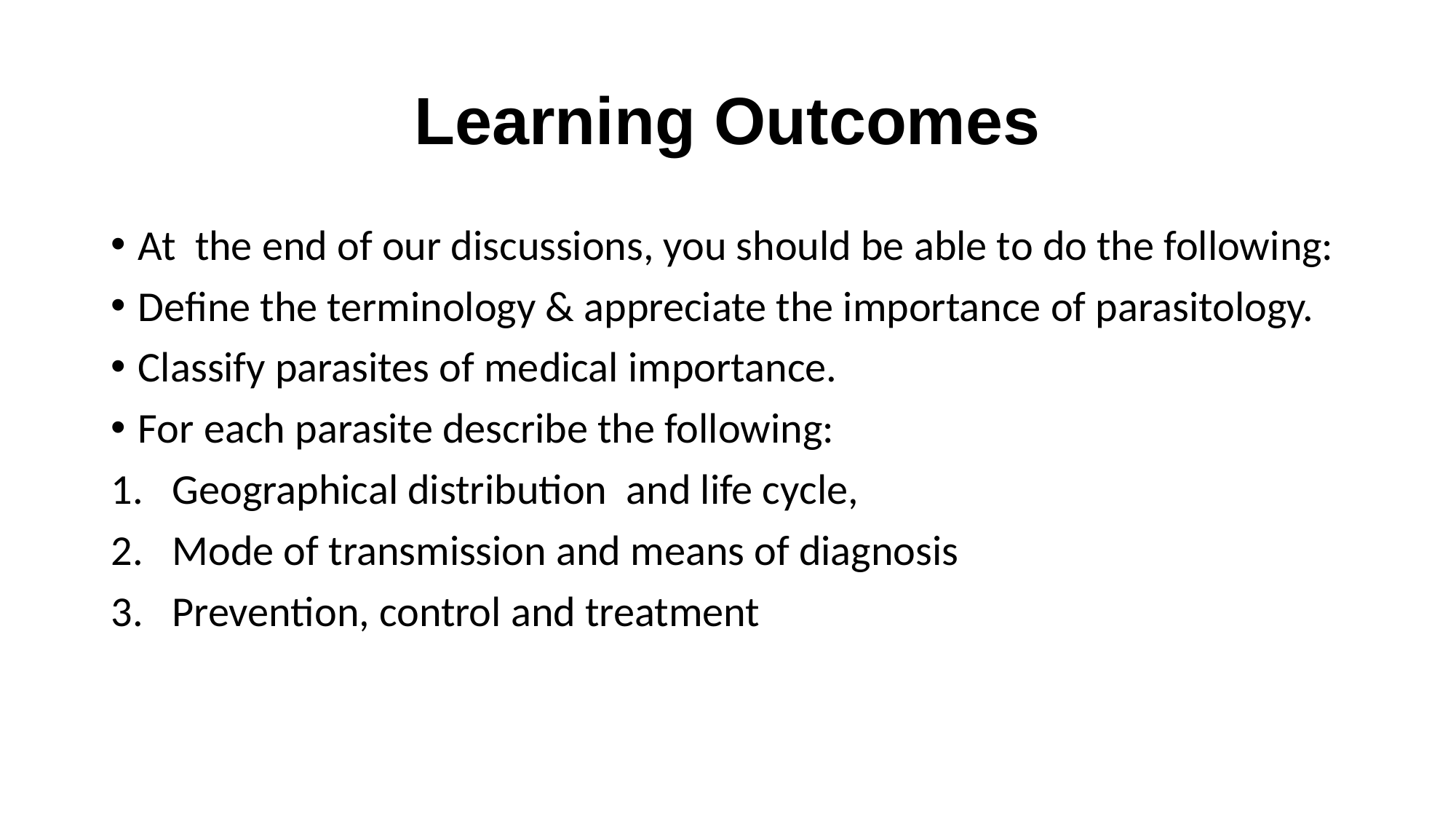

# Learning Outcomes
At  the end of our discussions, you should be able to do the following:
Define the terminology & appreciate the importance of parasitology.
Classify parasites of medical importance.
For each parasite describe the following:
Geographical distribution  and life cycle,
Mode of transmission and means of diagnosis
Prevention, control and treatment